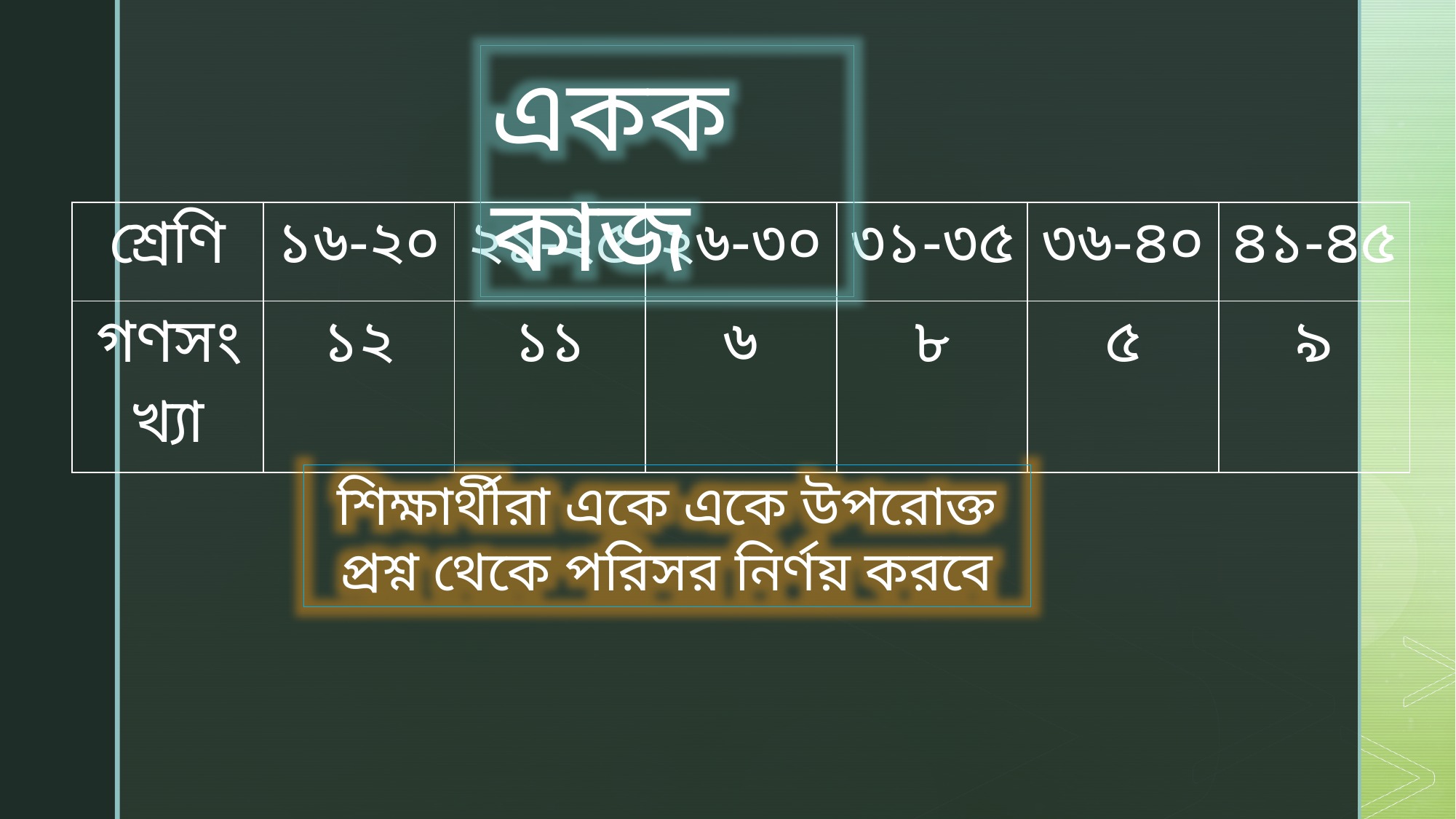

একক কাজ
| শ্রেণি | ১৬-২০ | ২১-২৫ | ২৬-৩০ | ৩১-৩৫ | ৩৬-৪০ | ৪১-৪৫ |
| --- | --- | --- | --- | --- | --- | --- |
| গণসংখ্যা | ১২ | ১১ | ৬ | ৮ | ৫ | ৯ |
শিক্ষার্থীরা একে একে উপরোক্ত প্রশ্ন থেকে পরিসর নির্ণয় করবে